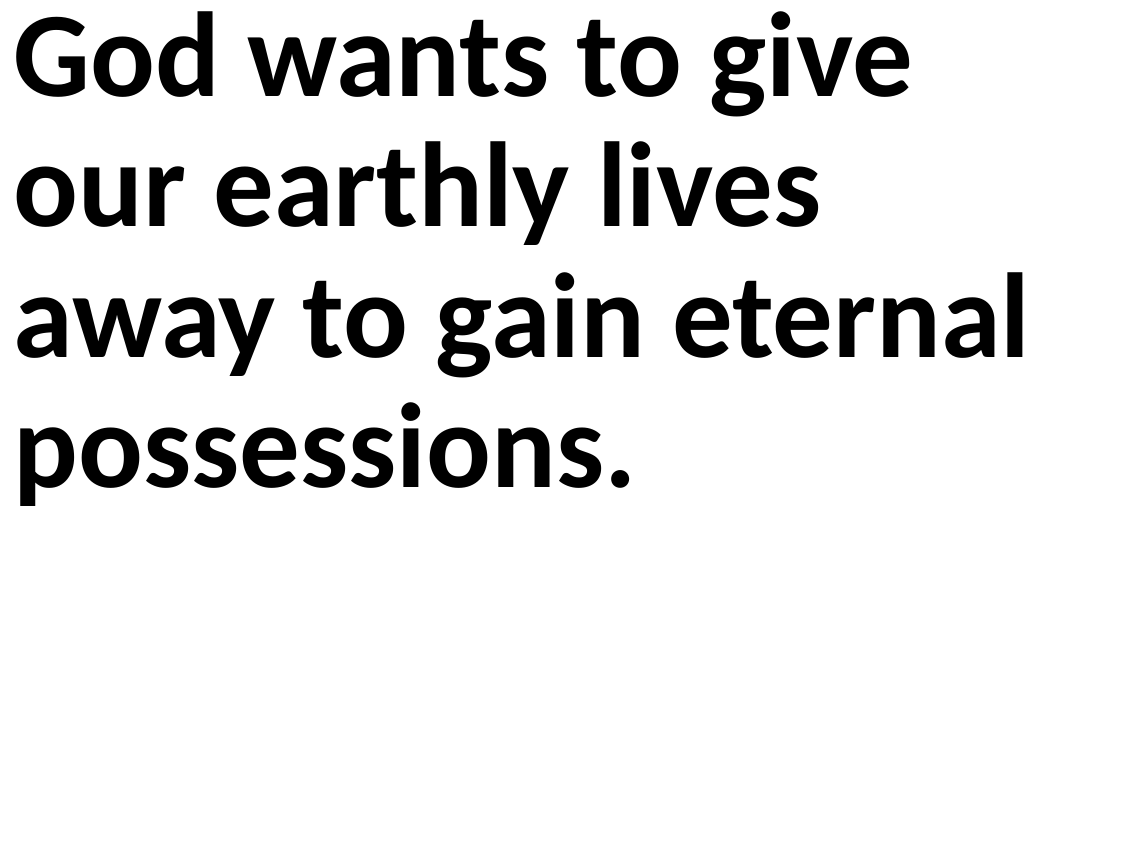

God wants to give our earthly lives away to gain eternal possessions.